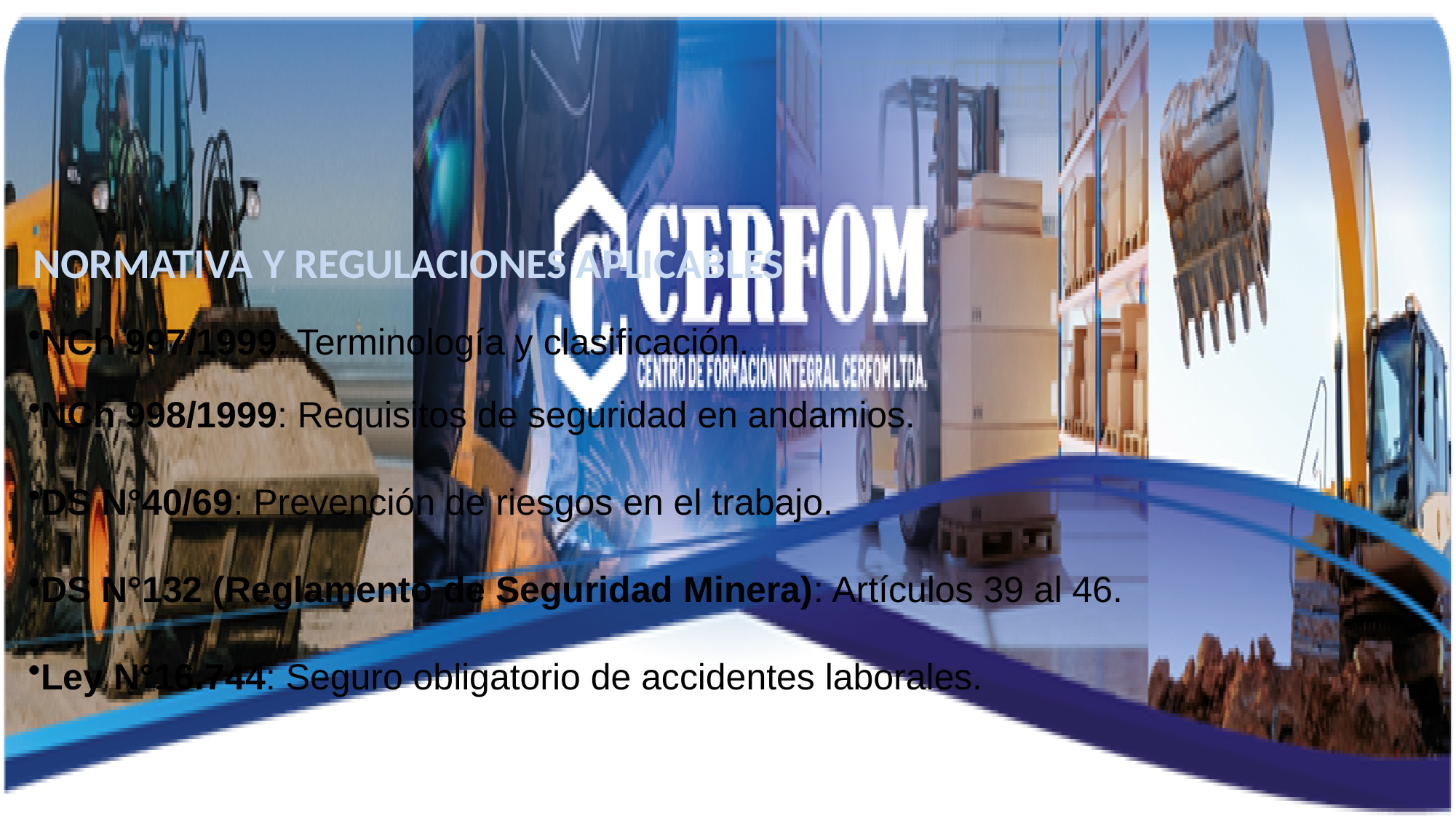

NORMATIVA Y REGULACIONES APLICABLES
NCh 997/1999: Terminología y clasificación.

NCh 998/1999: Requisitos de seguridad en andamios.

DS N°40/69: Prevención de riesgos en el trabajo.

DS N°132 (Reglamento de Seguridad Minera): Artículos 39 al 46.

Ley N°16.744: Seguro obligatorio de accidentes laborales.